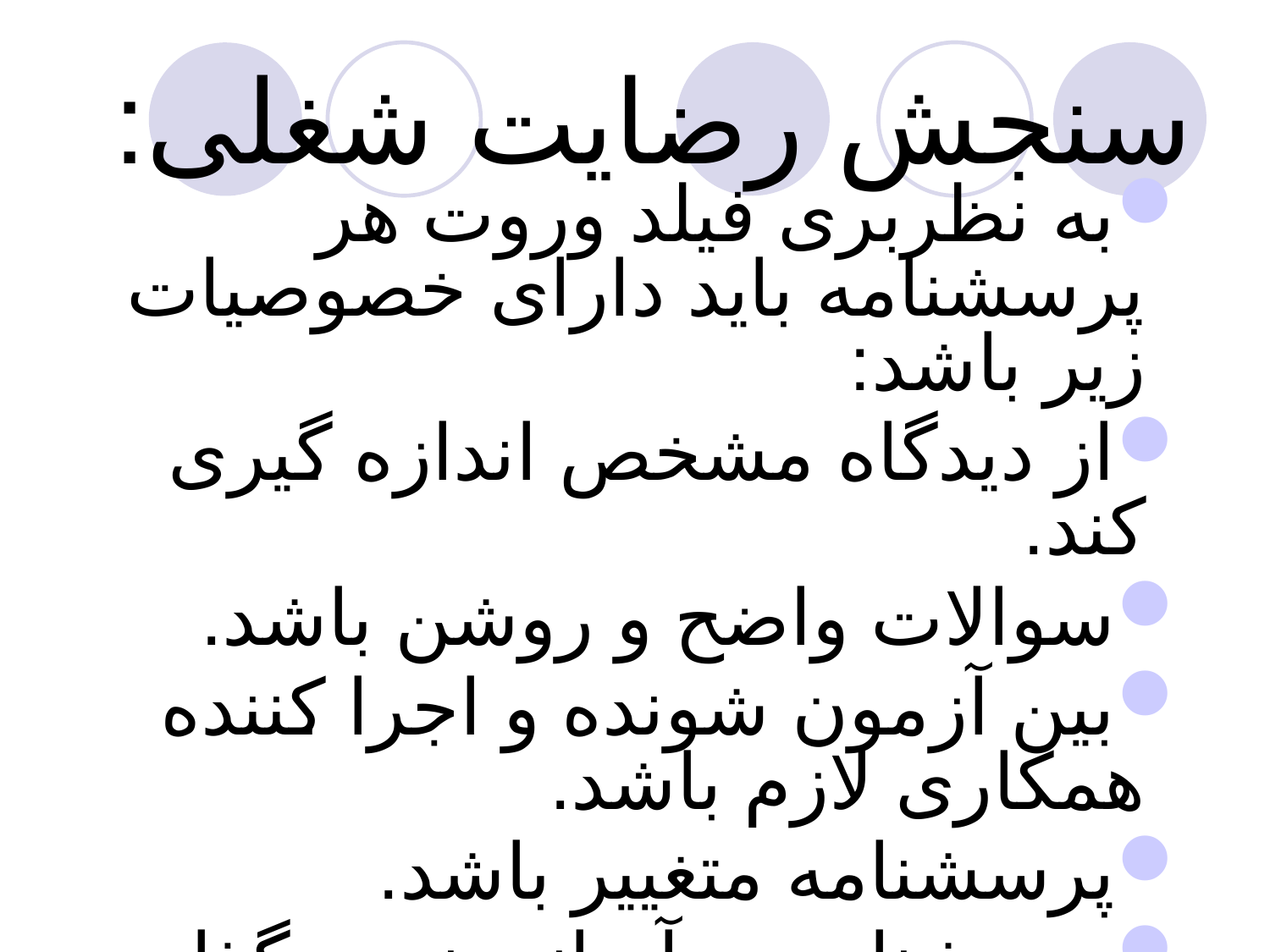

# سنجش رضایت شغلی:
به نظربری فیلد وروت هر پرسشنامه باید دارای خصوصیات زیر باشد:
از دیدگاه مشخص اندازه گیری کند.
سوالات واضح و روشن باشد.
بین آزمون شونده و اجرا کننده همکاری لازم باشد.
پرسشنامه متغییر باشد.
پرسشنامه به آسانی نمره گذاری و تقسیم شود.